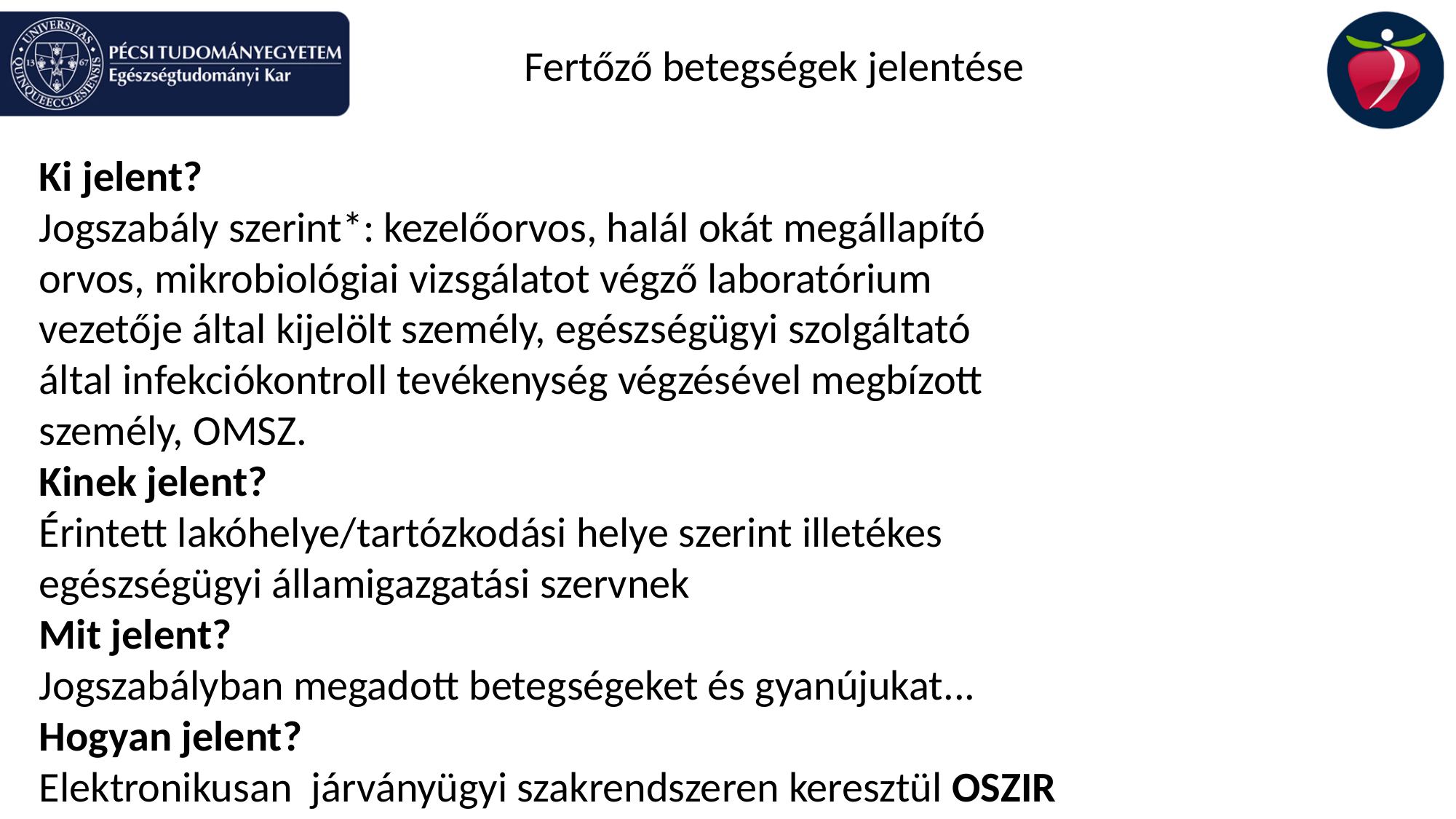

# Fertőző betegségek jelentése
Ki jelent?
Jogszabály szerint*: kezelőorvos, halál okát megállapító
orvos, mikrobiológiai vizsgálatot végző laboratórium
vezetője által kijelölt személy, egészségügyi szolgáltató
által infekciókontroll tevékenység végzésével megbízott
személy, OMSZ.
Kinek jelent?
Érintett lakóhelye/tartózkodási helye szerint illetékes
egészségügyi államigazgatási szervnek
Mit jelent?
Jogszabályban megadott betegségeket és gyanújukat...
Hogyan jelent?
Elektronikusan  járványügyi szakrendszeren keresztül OSZIR